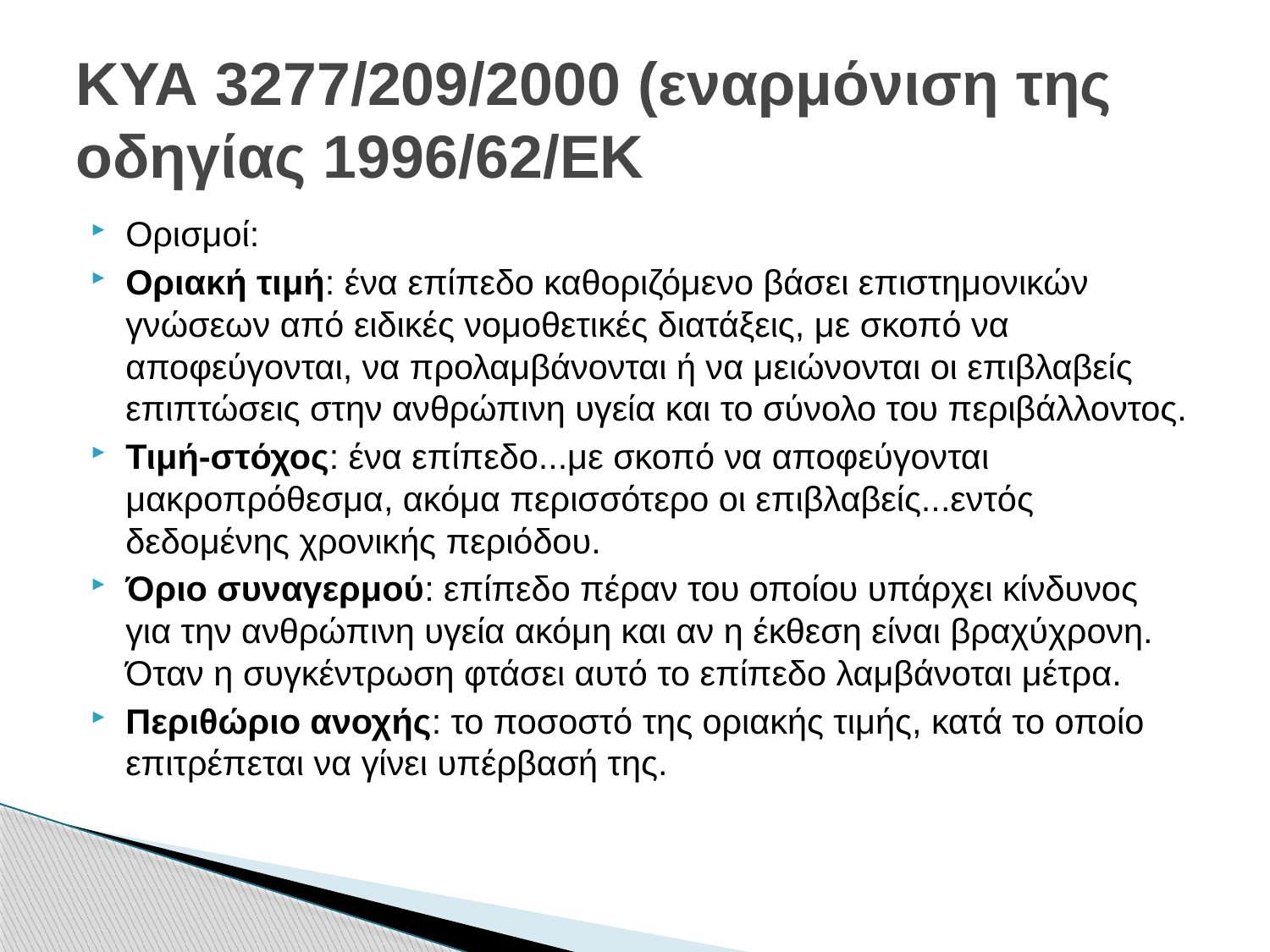

# ΚΥΑ 3277/209/2000 (εναρμόνιση της οδηγίας 1996/62/ΕΚ
Ορισμοί:
Οριακή τιμή: ένα επίπεδο καθοριζόμενο βάσει επιστημονικών γνώσεων από ειδικές νομοθετικές διατάξεις, με σκοπό να αποφεύγονται, να προλαμβάνονται ή να μειώνονται οι επιβλαβείς επιπτώσεις στην ανθρώπινη υγεία και το σύνολο του περιβάλλοντος.
Τιμή-στόχος: ένα επίπεδο...με σκοπό να αποφεύγονται μακροπρόθεσμα, ακόμα περισσότερο οι επιβλαβείς...εντός δεδομένης χρονικής περιόδου.
Όριο συναγερμού: επίπεδο πέραν του οποίου υπάρχει κίνδυνος για την ανθρώπινη υγεία ακόμη και αν η έκθεση είναι βραχύχρονη. Όταν η συγκέντρωση φτάσει αυτό το επίπεδο λαμβάνοται μέτρα.
Περιθώριο ανοχής: το ποσοστό της οριακής τιμής, κατά το οποίο επιτρέπεται να γίνει υπέρβασή της.